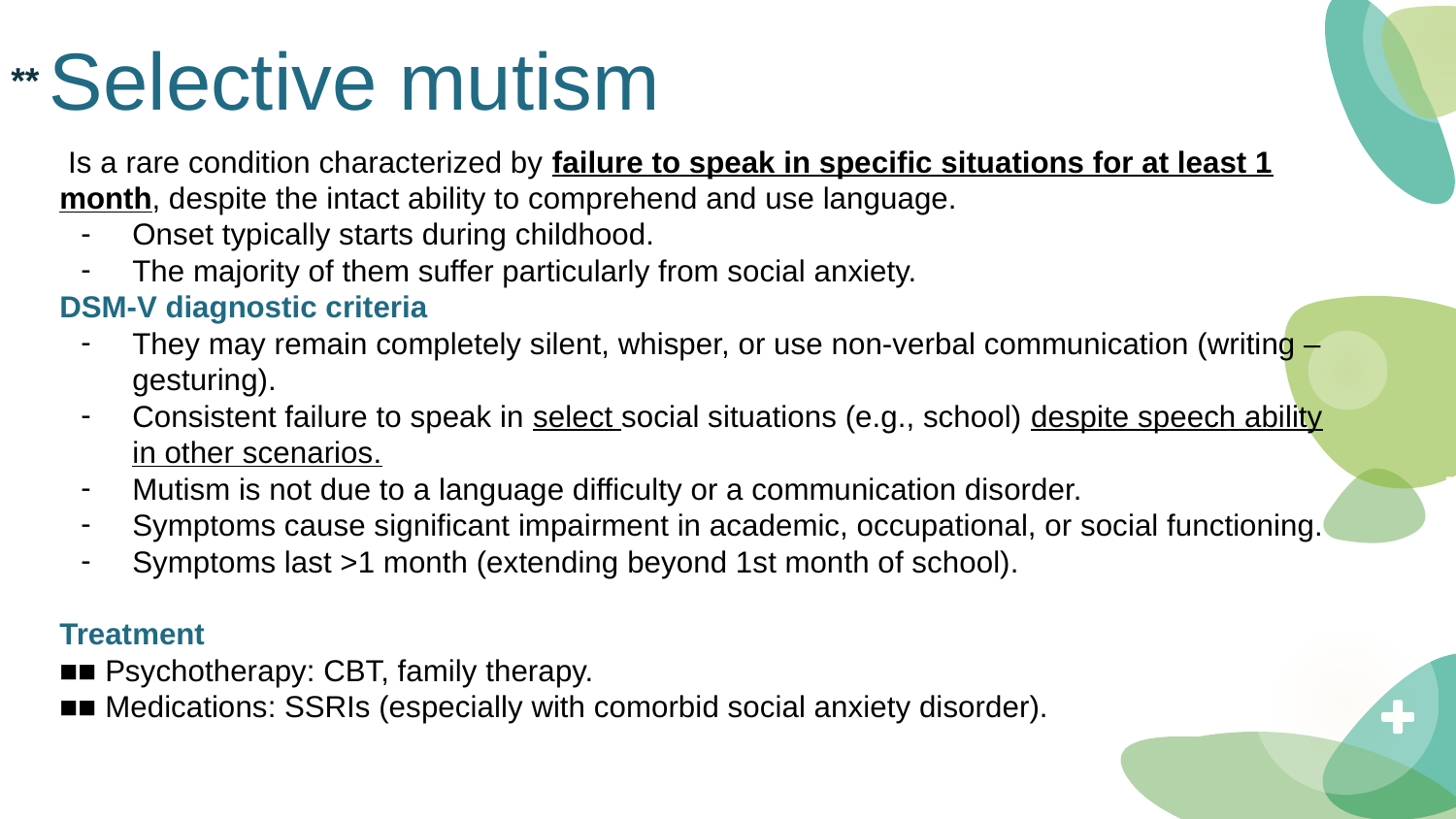

# Selective mutism
**
 Is a rare condition characterized by failure to speak in specific situations for at least 1 month, despite the intact ability to comprehend and use language.
Onset typically starts during childhood.
The majority of them suffer particularly from social anxiety.
DSM-V diagnostic criteria
They may remain completely silent, whisper, or use non-verbal communication (writing – gesturing).
Consistent failure to speak in select social situations (e.g., school) despite speech ability in other scenarios.
Mutism is not due to a language difficulty or a communication disorder.
Symptoms cause significant impairment in academic, occupational, or social functioning.
Symptoms last >1 month (extending beyond 1st month of school).

Treatment
■■ Psychotherapy: CBT, family therapy.
■■ Medications: SSRIs (especially with comorbid social anxiety disorder).